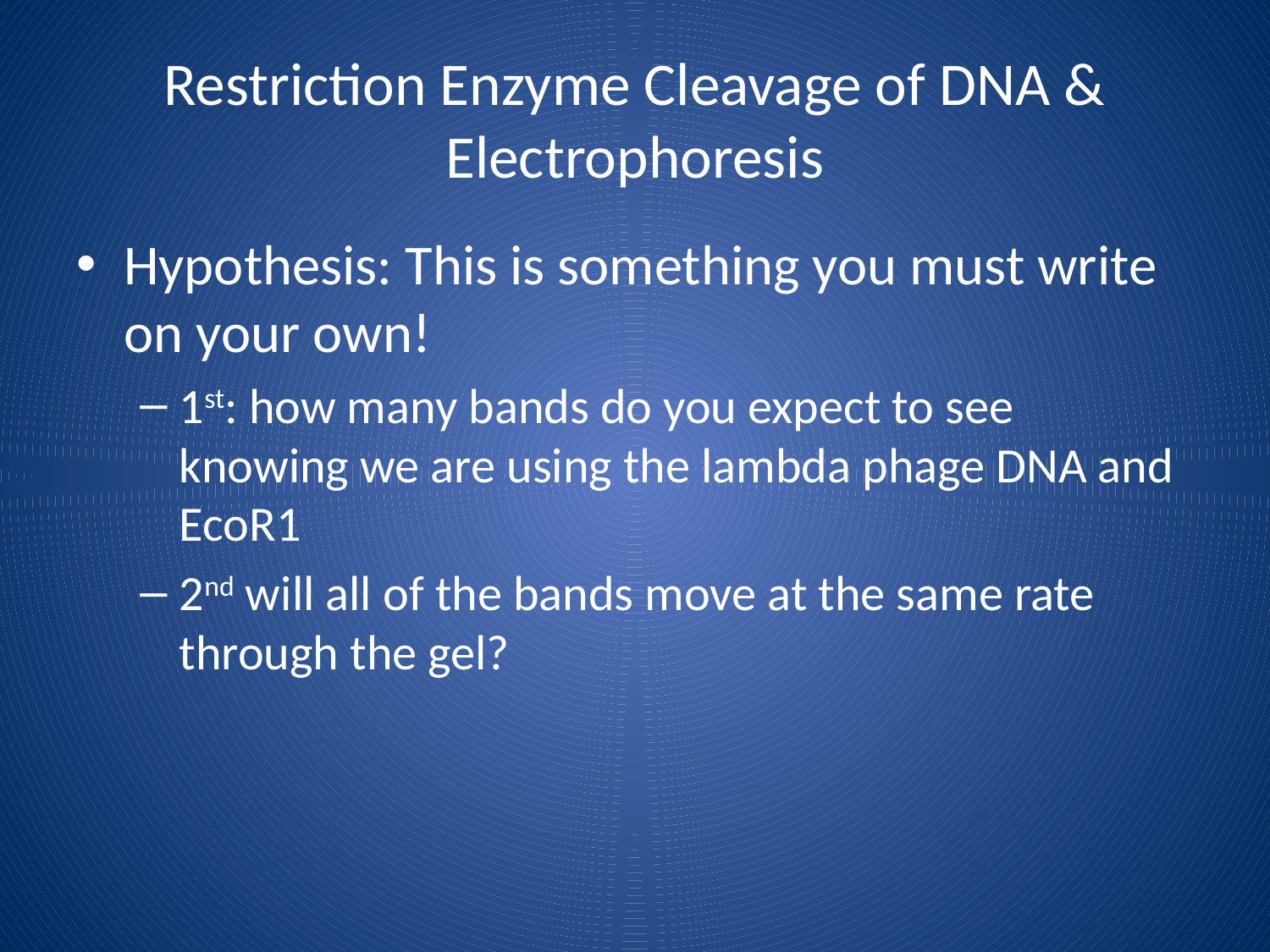

# Restriction Enzyme Cleavage of DNA & Electrophoresis
Hypothesis: This is something you must write on your own!
1st: how many bands do you expect to see knowing we are using the lambda phage DNA and EcoR1
2nd will all of the bands move at the same rate through the gel?